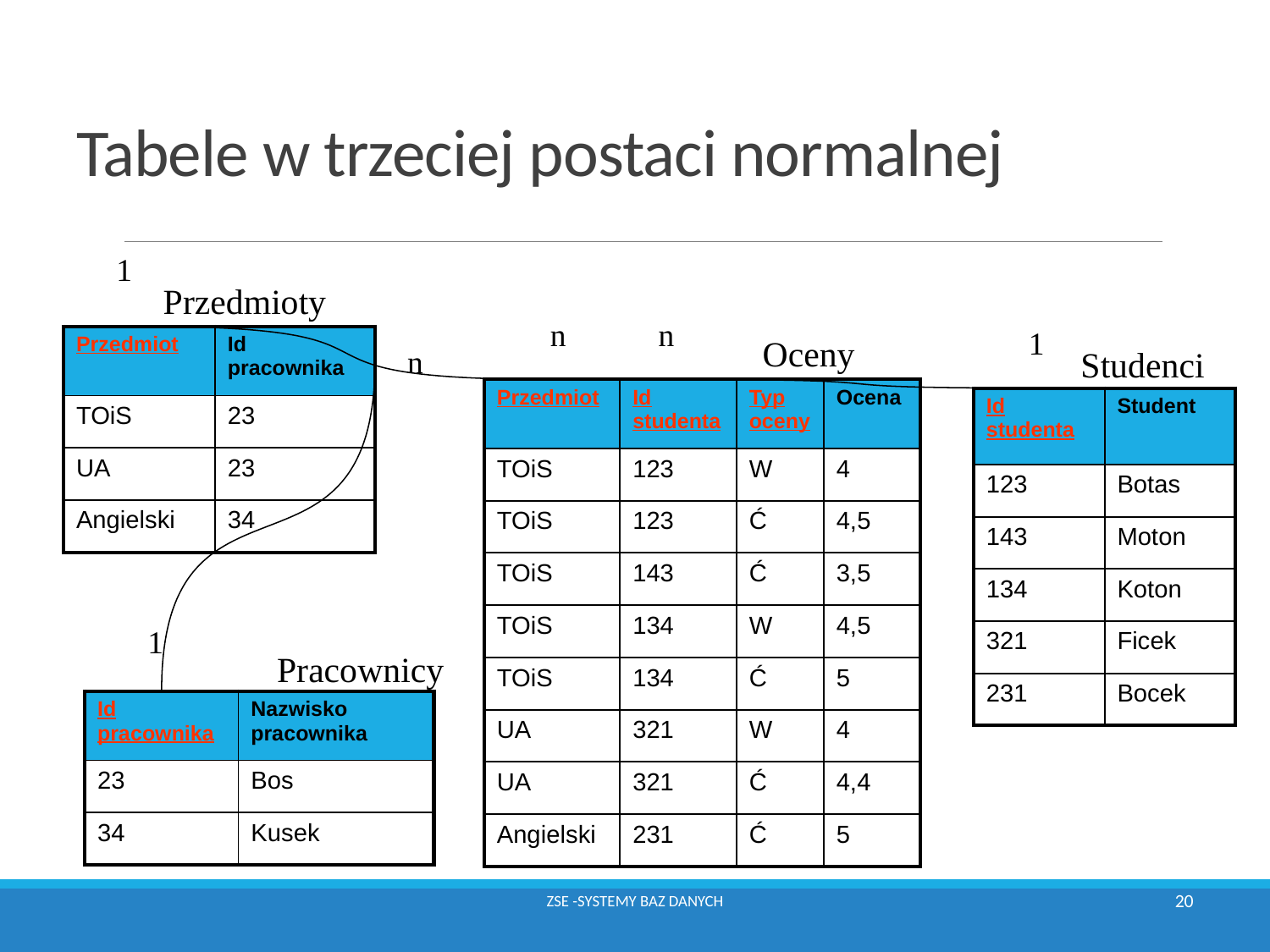

# Tabele w trzeciej postaci normalnej
1
Przedmioty
n
n
1
Oceny
| Przedmiot | Id pracownika |
| --- | --- |
| TOiS | 23 |
| UA | 23 |
| Angielski | 34 |
n
Studenci
| Przedmiot | Id studenta | Typ oceny | Ocena |
| --- | --- | --- | --- |
| TOiS | 123 | W | 4 |
| TOiS | 123 | Ć | 4,5 |
| TOiS | 143 | Ć | 3,5 |
| TOiS | 134 | W | 4,5 |
| TOiS | 134 | Ć | 5 |
| UA | 321 | W | 4 |
| UA | 321 | Ć | 4,4 |
| Angielski | 231 | Ć | 5 |
| Id studenta | Student |
| --- | --- |
| 123 | Botas |
| 143 | Moton |
| 134 | Koton |
| 321 | Ficek |
| 231 | Bocek |
1
Pracownicy
| Id pracownika | Nazwisko pracownika |
| --- | --- |
| 23 | Bos |
| 34 | Kusek |
ZSE -SYSTEMY BAZ DANYCH
20